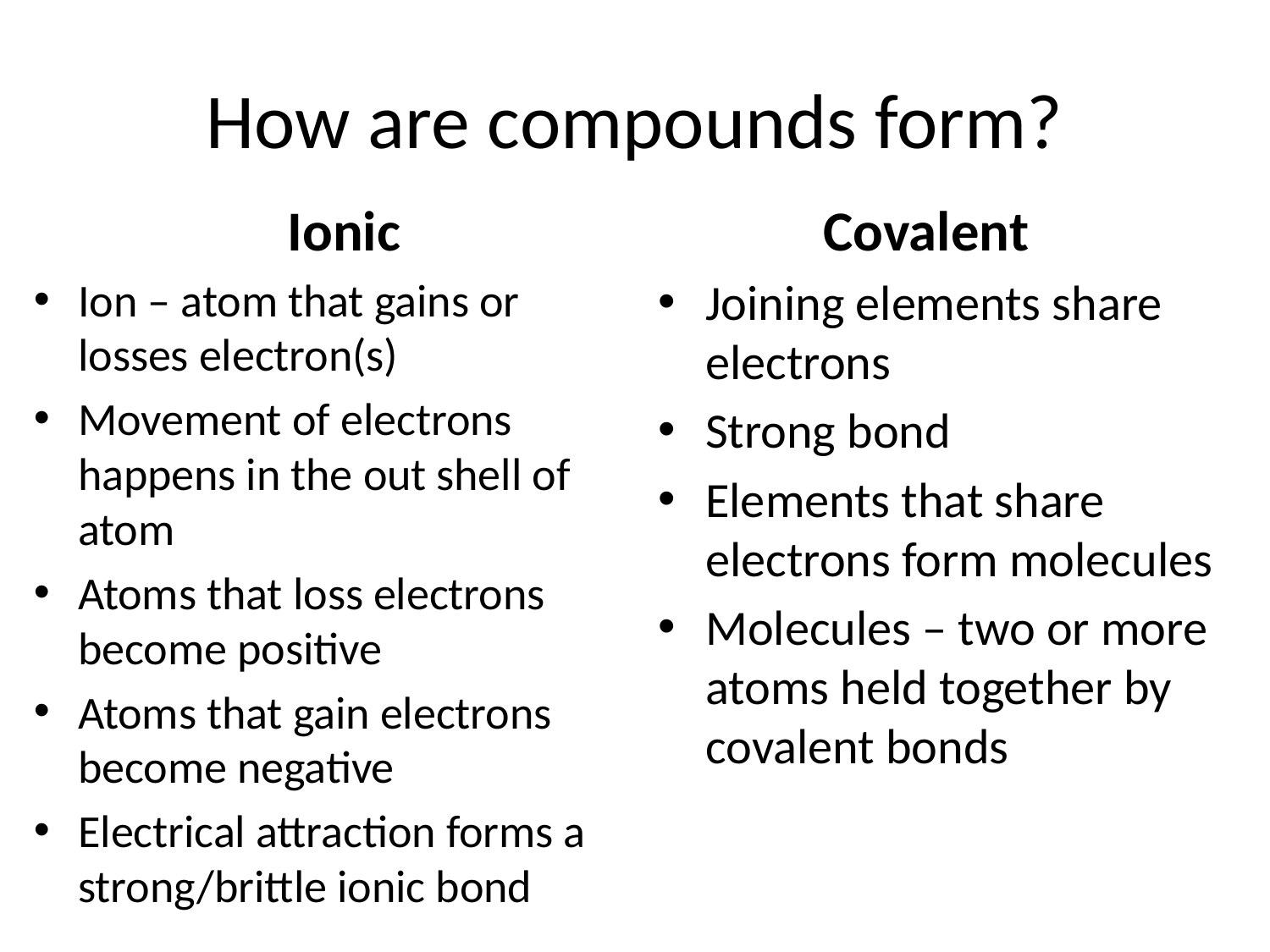

# How are compounds form?
Ionic
Covalent
Ion – atom that gains or losses electron(s)
Movement of electrons happens in the out shell of atom
Atoms that loss electrons become positive
Atoms that gain electrons become negative
Electrical attraction forms a strong/brittle ionic bond

Joining elements share electrons
Strong bond
Elements that share electrons form molecules
Molecules – two or more atoms held together by covalent bonds